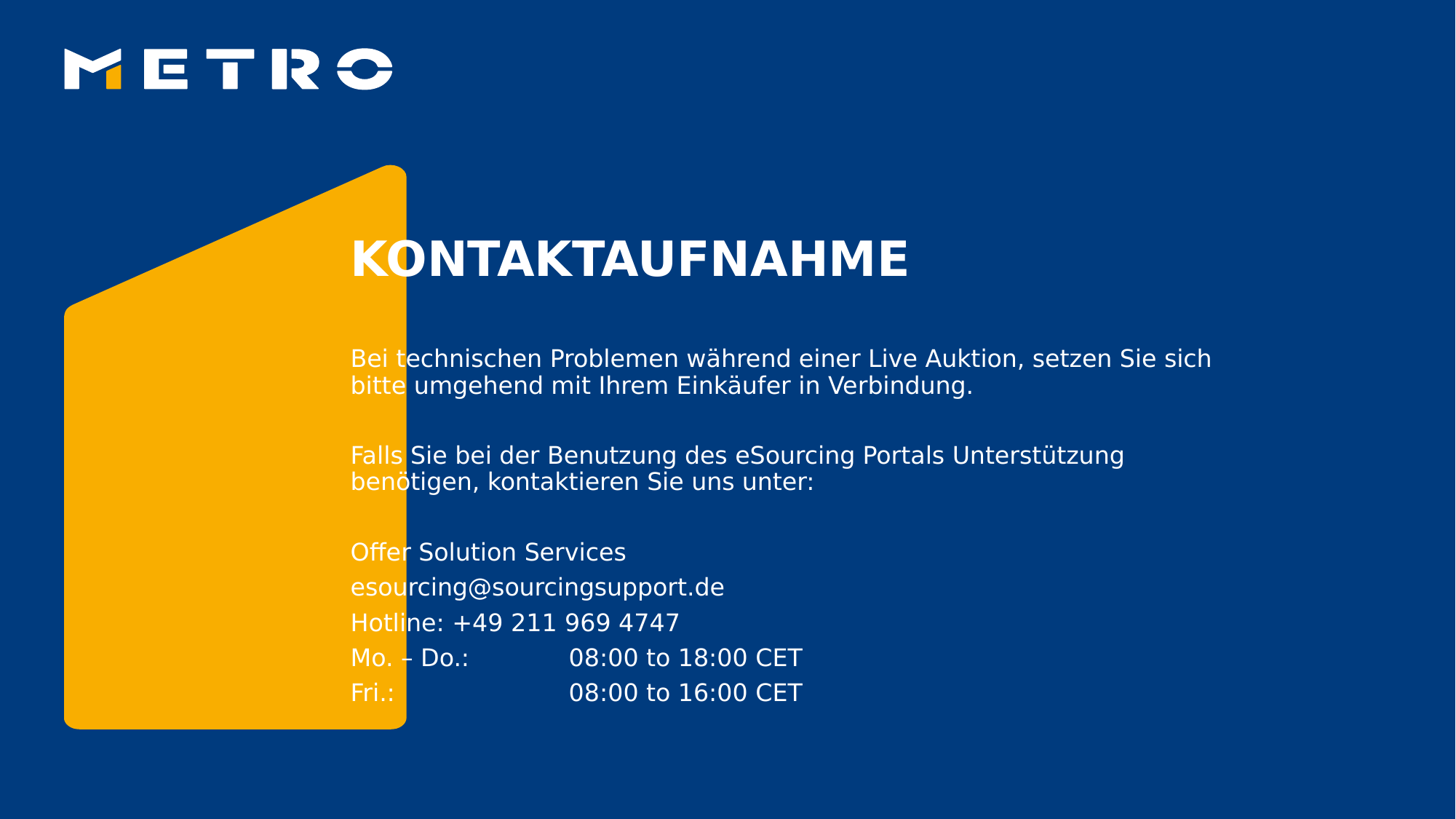

# Kontaktaufnahme
Bei technischen Problemen während einer Live Auktion, setzen Sie sich bitte umgehend mit Ihrem Einkäufer in Verbindung.

Falls Sie bei der Benutzung des eSourcing Portals Unterstützung benötigen, kontaktieren Sie uns unter:

Offer Solution Services
esourcing@sourcingsupport.de
Hotline: +49 211 969 4747
Mo. – Do.: 	08:00 to 18:00 CET
Fri.:		08:00 to 16:00 CET
18